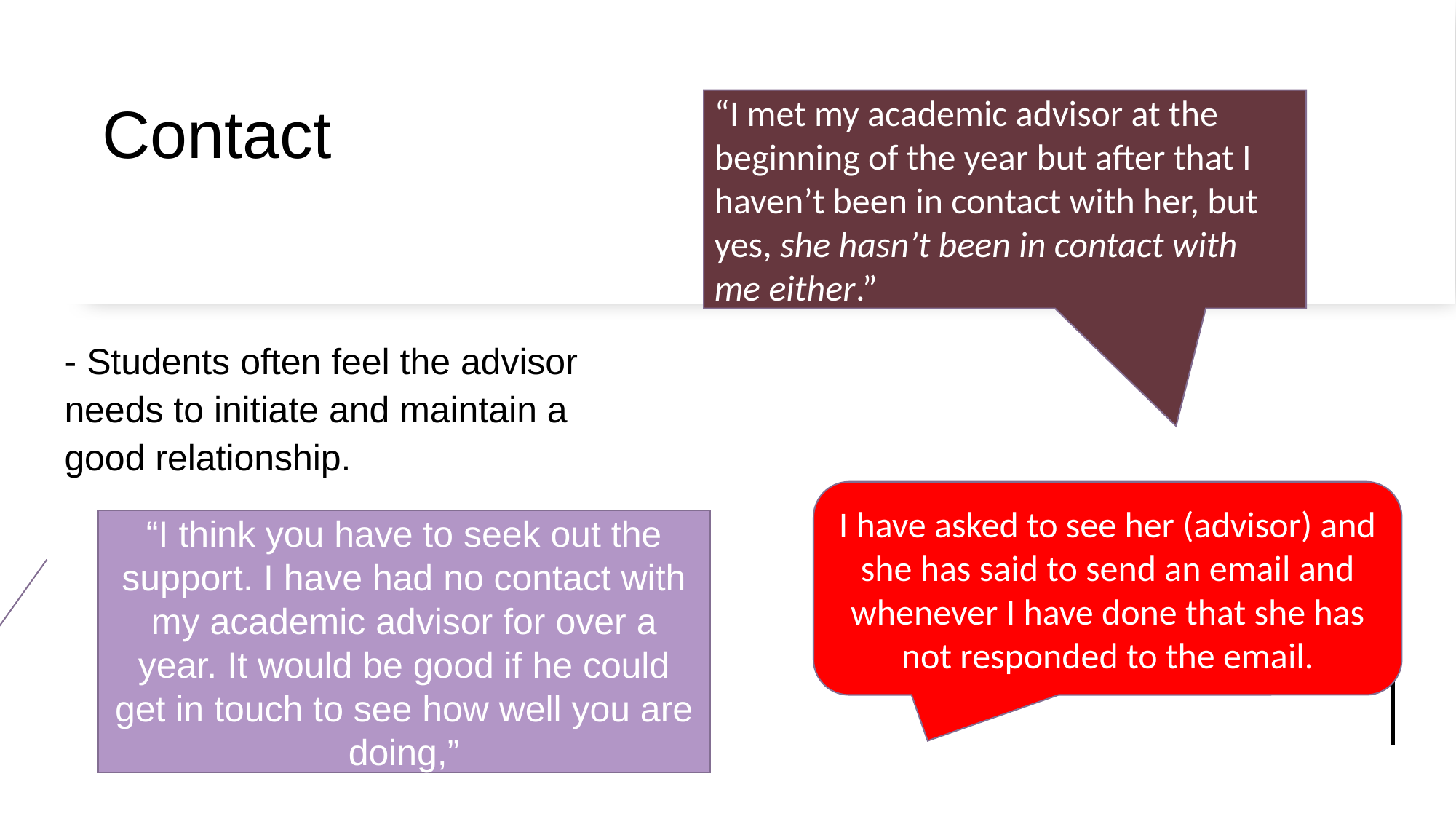

# Contact
“I met my academic advisor at the beginning of the year but after that I haven’t been in contact with her, but yes, she hasn’t been in contact with me either.”
- Students often feel the advisor needs to initiate and maintain a good relationship.
I have asked to see her (advisor) and she has said to send an email and whenever I have done that she has not responded to the email.
“I think you have to seek out the support. I have had no contact with my academic advisor for over a year. It would be good if he could get in touch to see how well you are doing,”